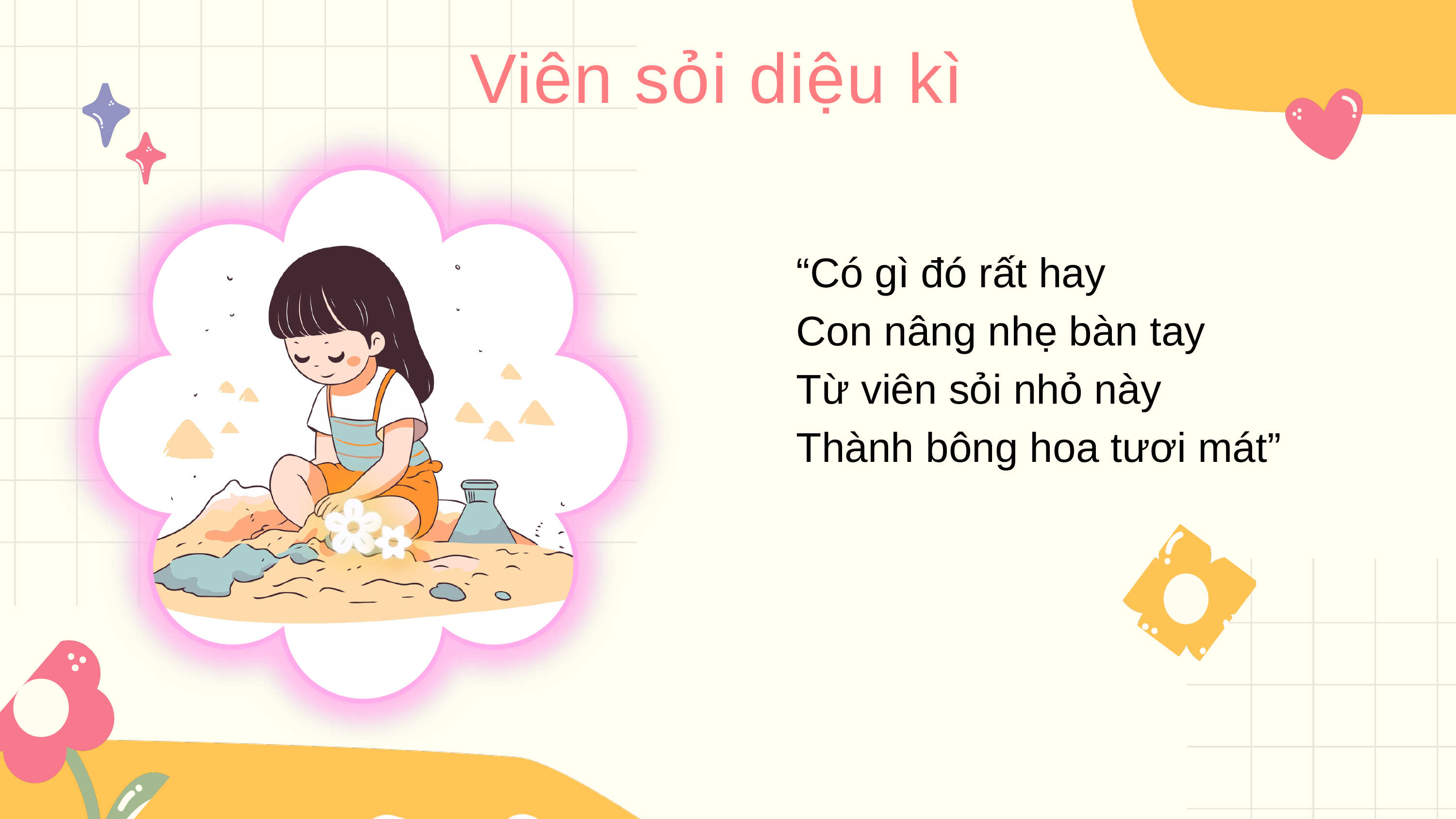

Viên sỏi diệu kì

“Có gì đó rất hay
Con nâng nhẹ bàn tay
Từ viên sỏi nhỏ này
Thành bông hoa tươi mát”